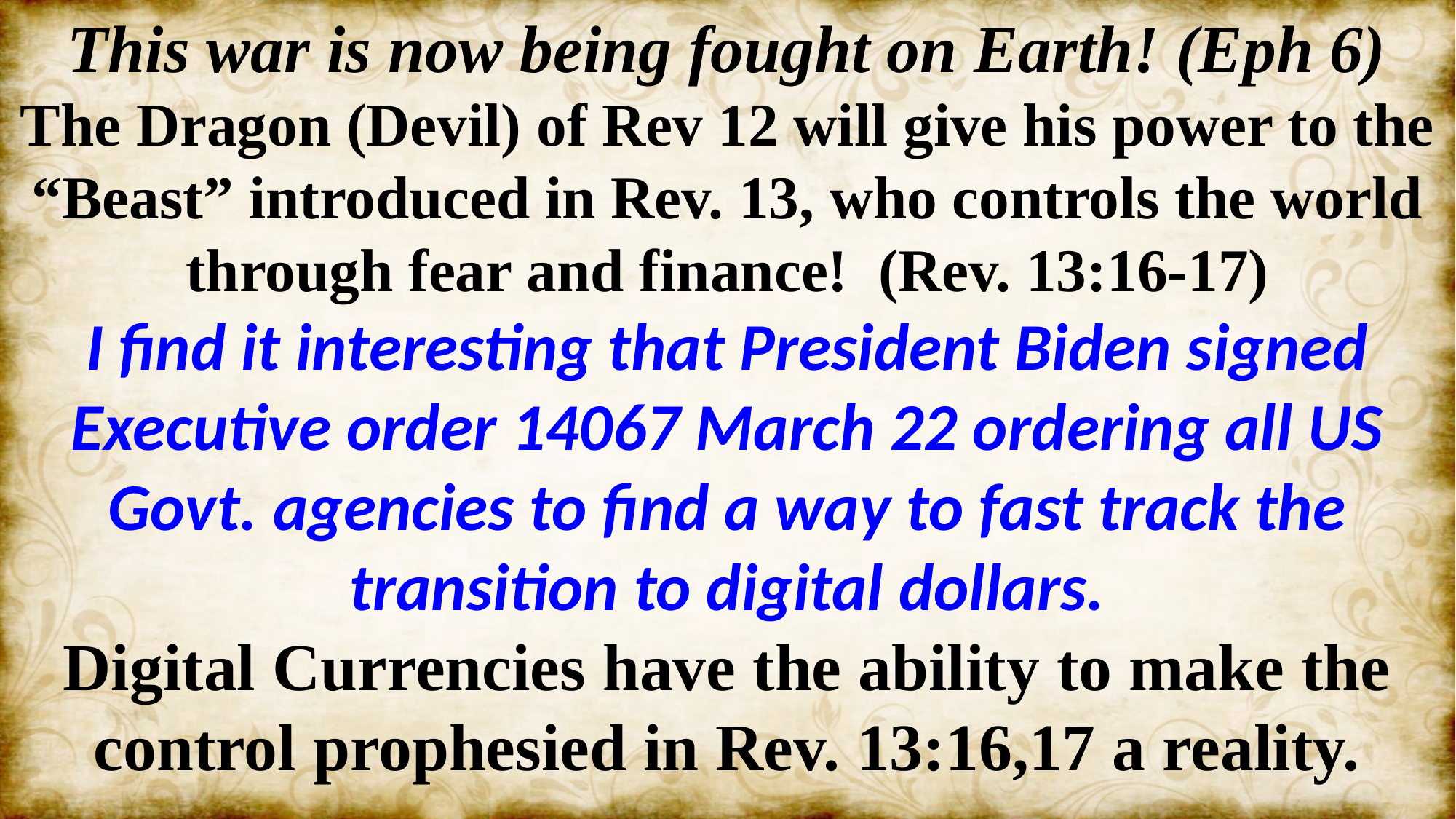

This war is now being fought on Earth! (Eph 6)
The Dragon (Devil) of Rev 12 will give his power to the “Beast” introduced in Rev. 13, who controls the world through fear and finance!  (Rev. 13:16-17)
I find it interesting that President Biden signed Executive order 14067 March 22 ordering all US Govt. agencies to find a way to fast track the transition to digital dollars.
Digital Currencies have the ability to make the control prophesied in Rev. 13:16,17 a reality.